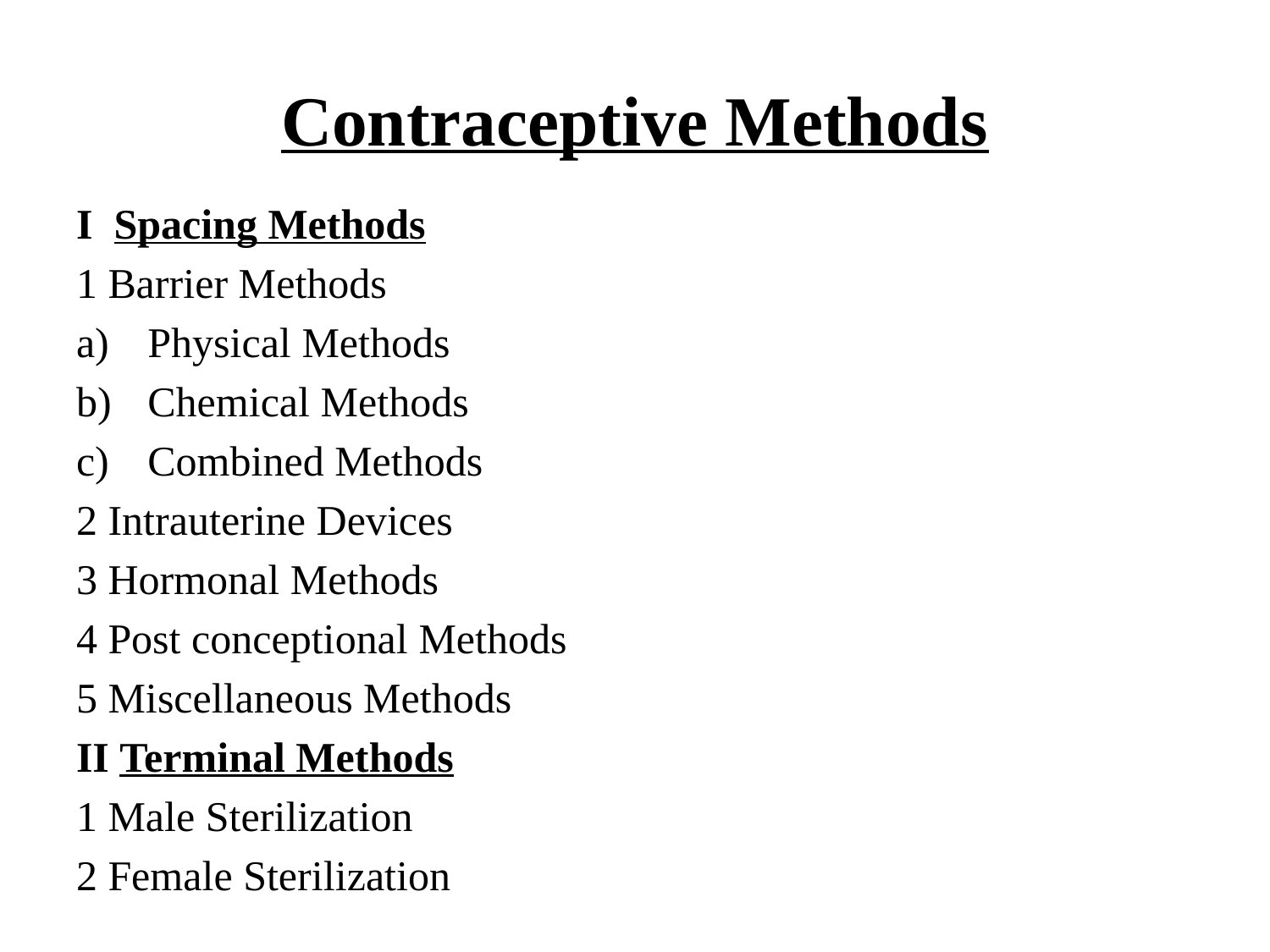

# Contraceptive Methods
I  Spacing Methods
1 Barrier Methods
Physical Methods
Chemical Methods
Combined Methods
2 Intrauterine Devices
3 Hormonal Methods
4 Post conceptional Methods
5 Miscellaneous Methods
II Terminal Methods
1 Male Sterilization
2 Female Sterilization